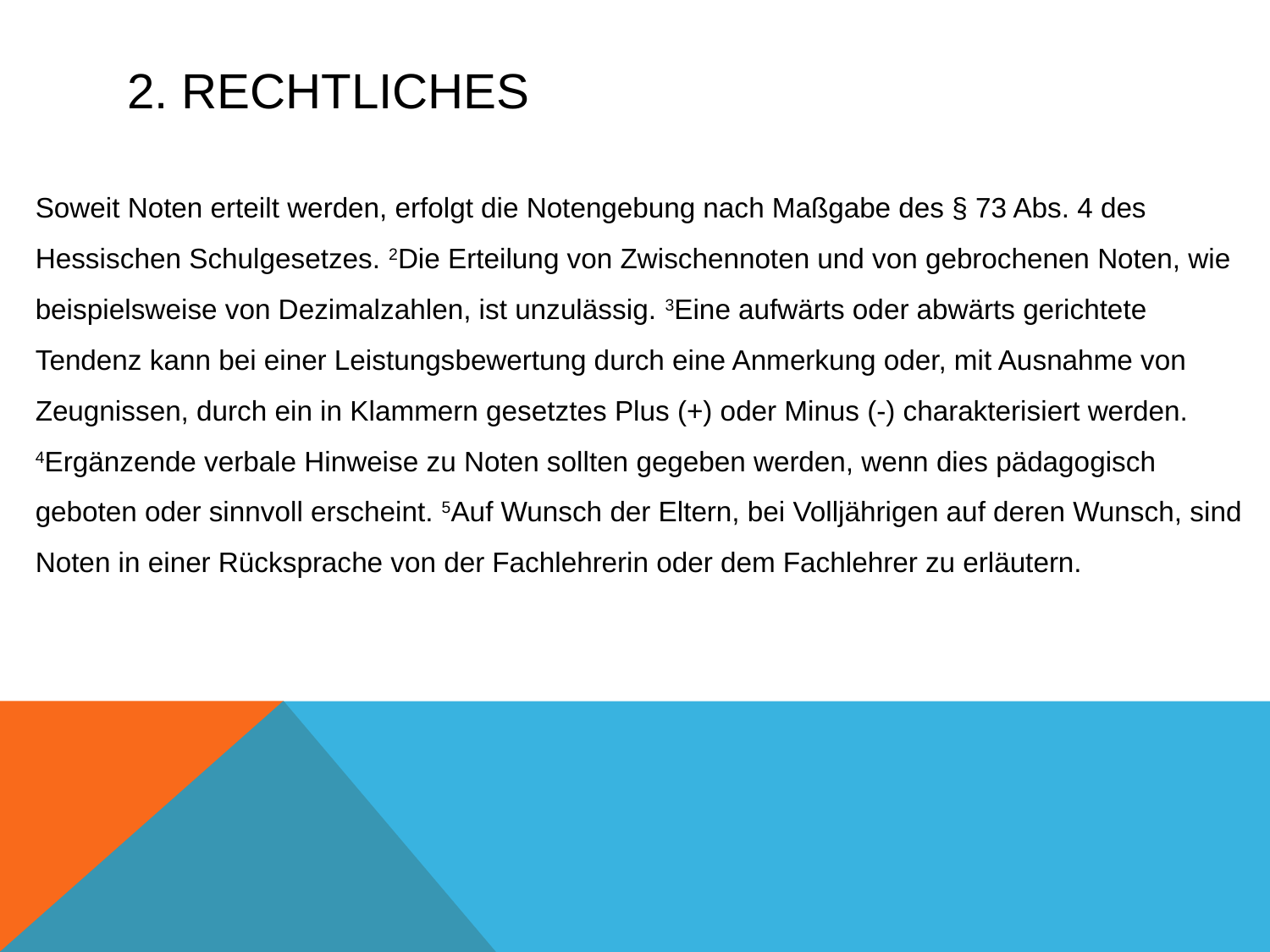

# 2. Rechtliches
Soweit Noten erteilt werden, erfolgt die Notengebung nach Maßgabe des § 73 Abs. 4 des Hessischen Schulgesetzes. 2Die Erteilung von Zwischennoten und von gebrochenen Noten, wie beispielsweise von Dezimalzahlen, ist unzulässig. 3Eine aufwärts oder abwärts gerichtete Tendenz kann bei einer Leistungsbewertung durch eine Anmerkung oder, mit Ausnahme von Zeugnissen, durch ein in Klammern gesetztes Plus (+) oder Minus (-) charakterisiert werden. 4Ergänzende verbale Hinweise zu Noten sollten gegeben werden, wenn dies pädagogisch geboten oder sinnvoll erscheint. 5Auf Wunsch der Eltern, bei Volljährigen auf deren Wunsch, sind Noten in einer Rücksprache von der Fachlehrerin oder dem Fachlehrer zu erläutern.